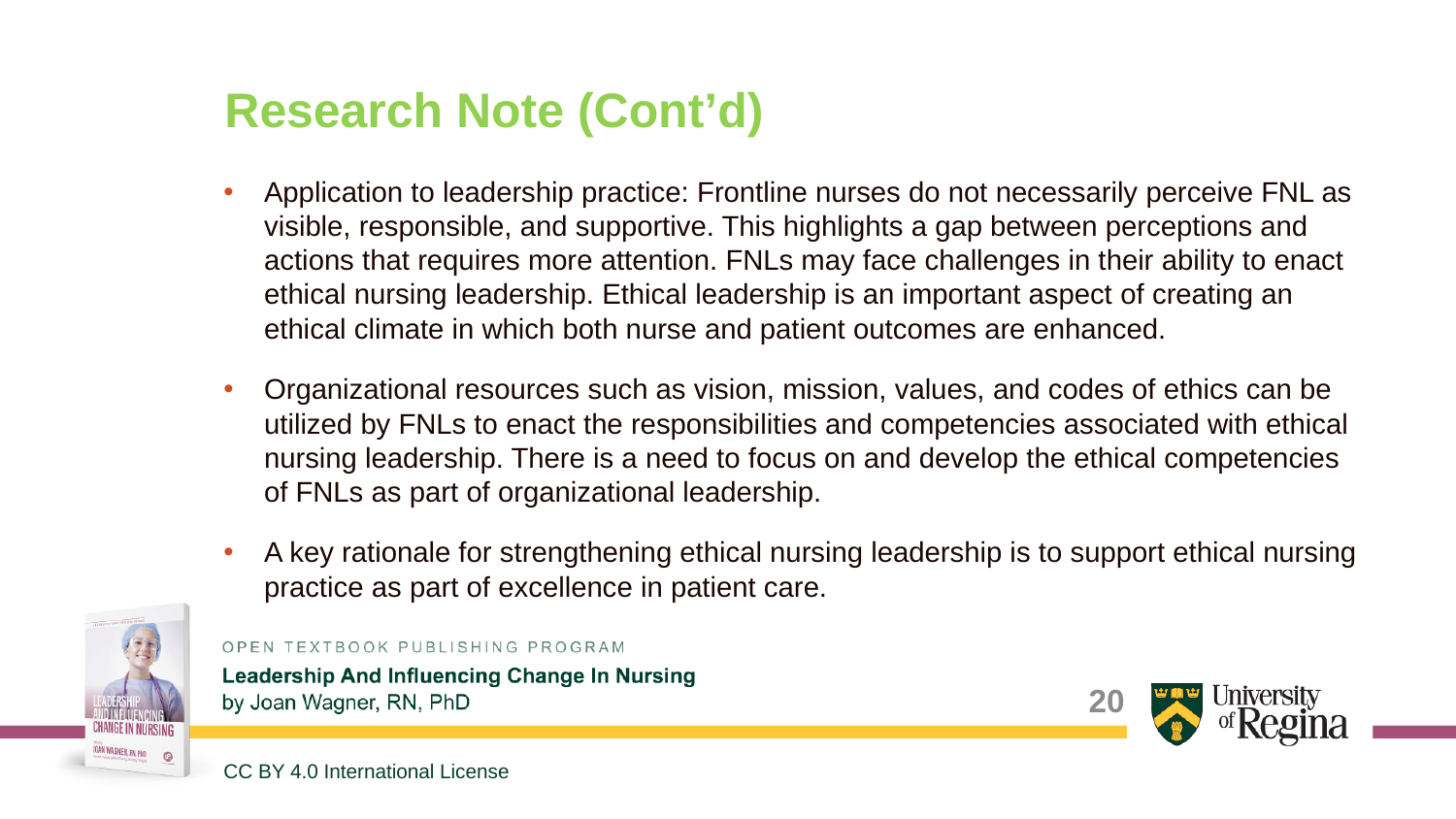

# Research Note (Cont’d)
Application to leadership practice: Frontline nurses do not necessarily perceive FNL as visible, responsible, and supportive. This highlights a gap between perceptions and actions that requires more attention. FNLs may face challenges in their ability to enact ethical nursing leadership. Ethical leadership is an important aspect of creating an ethical climate in which both nurse and patient outcomes are enhanced.
Organizational resources such as vision, mission, values, and codes of ethics can be utilized by FNLs to enact the responsibilities and competencies associated with ethical nursing leadership. There is a need to focus on and develop the ethical competencies of FNLs as part of organizational leadership.
A key rationale for strengthening ethical nursing leadership is to support ethical nursing practice as part of excellence in patient care.
20
CC BY 4.0 International License